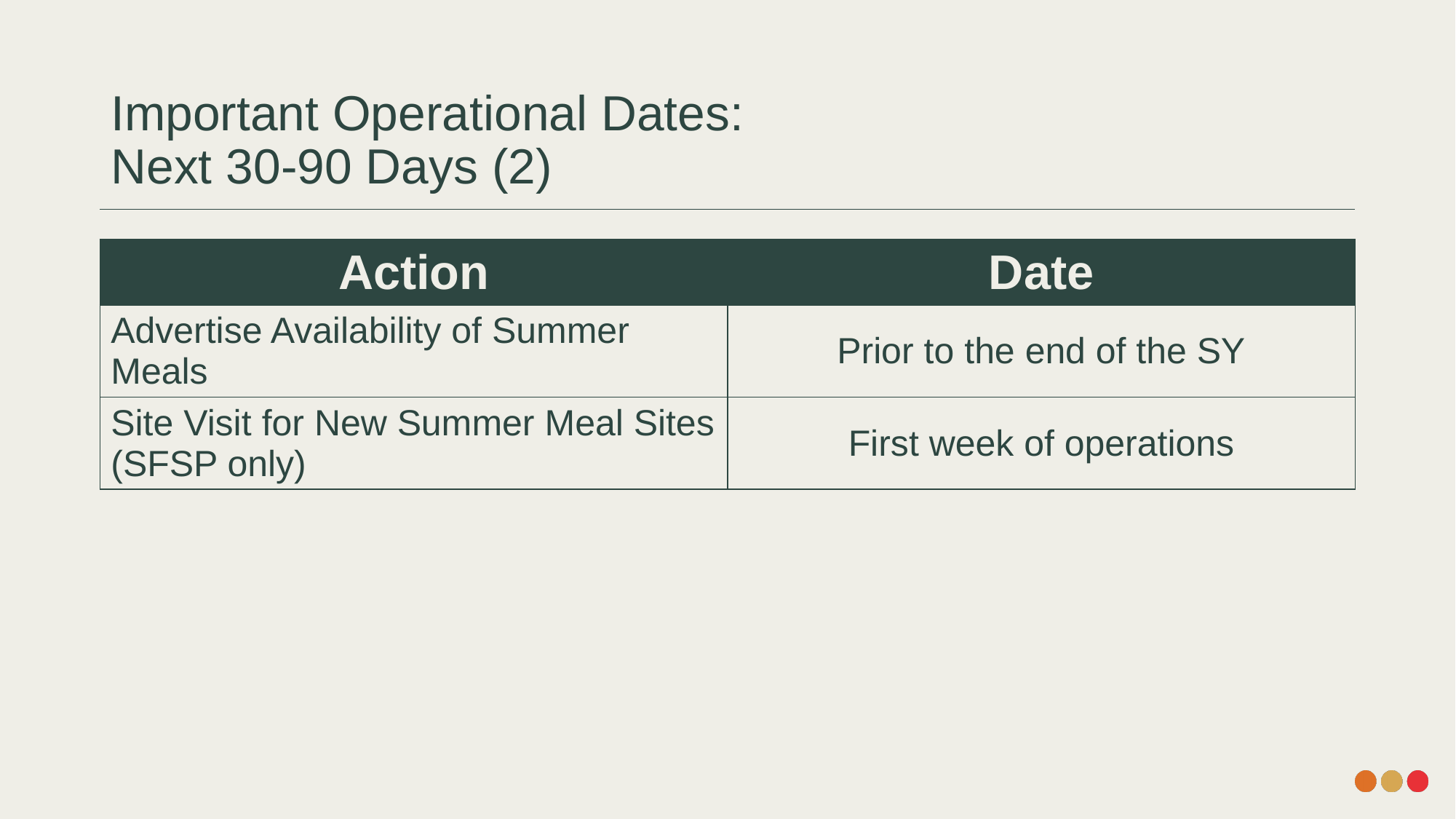

# Important Operational Dates: Next 30-90 Days (2)
| Action | Date |
| --- | --- |
| Advertise Availability of Summer Meals | Prior to the end of the SY |
| Site Visit for New Summer Meal Sites (SFSP only) | First week of operations |